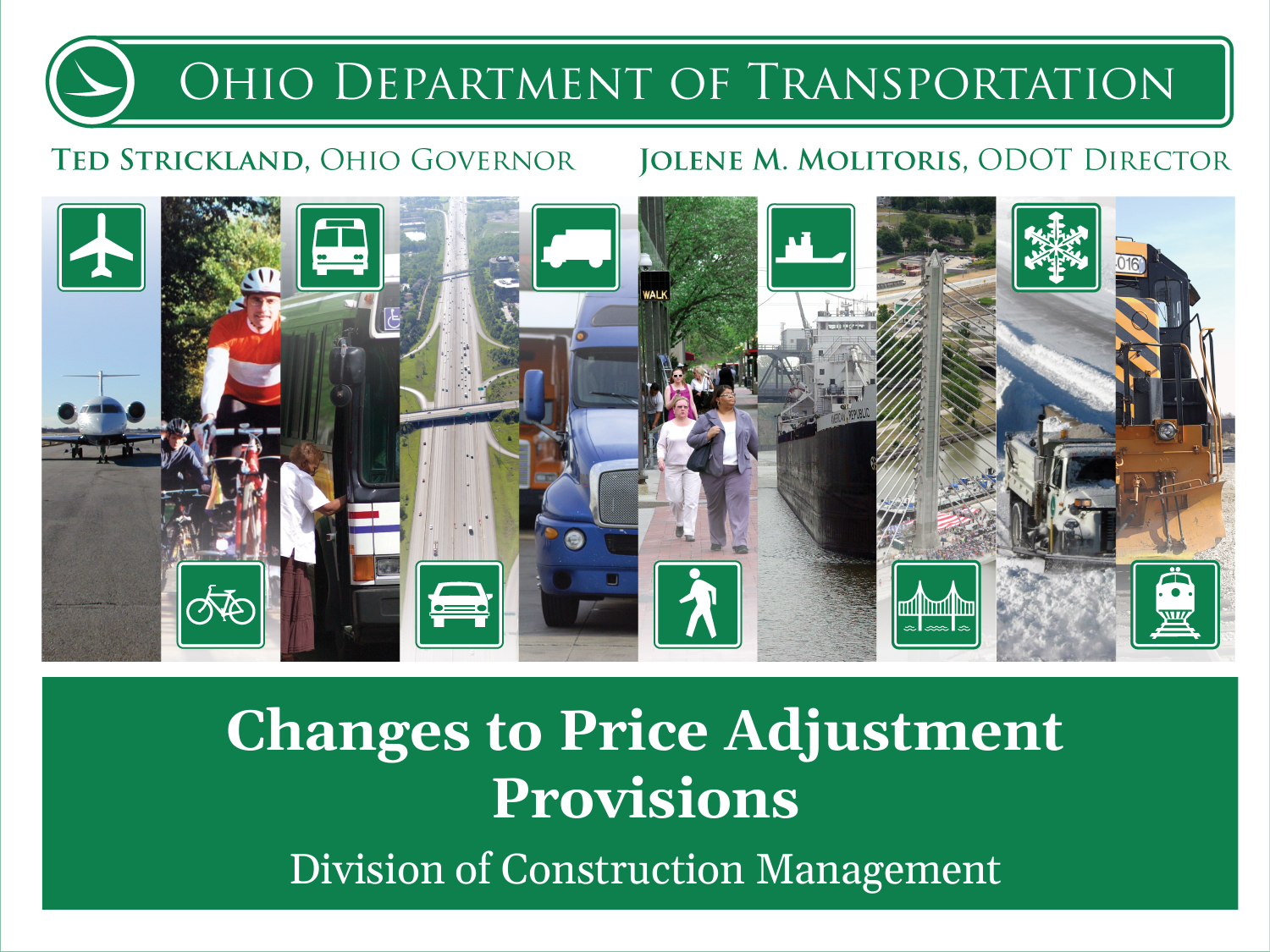

# Changes to Price Adjustment Provisions
Division of Construction Management